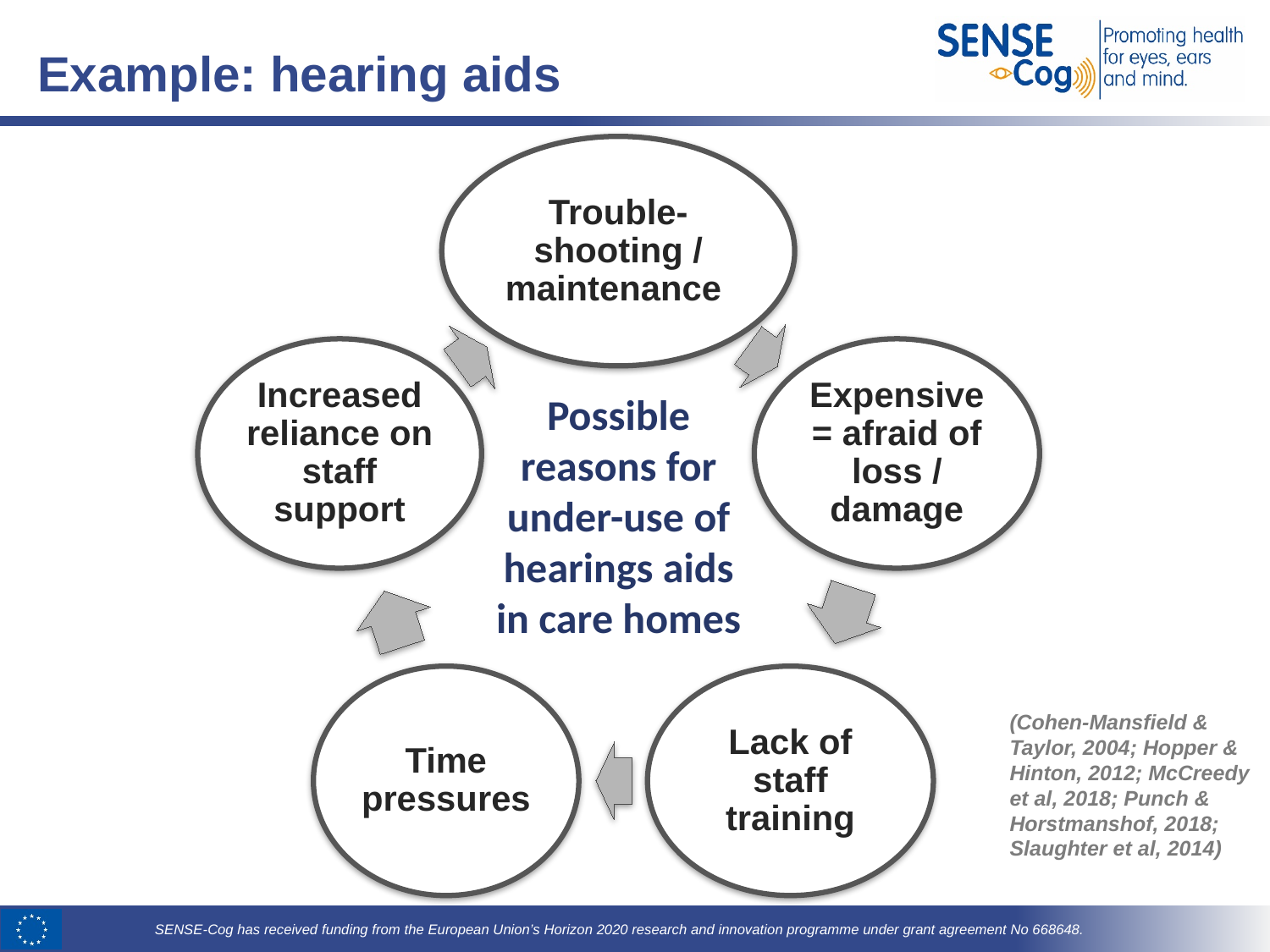

Example: hearing aids
Trouble-shooting / maintenance

Expensive = afraid of loss / damage

Lack of staff training

Time pressures

Increased reliance on staff support

Possible reasons for under-use of hearings aids in care homes
(Cohen-Mansfield & Taylor, 2004; Hopper & Hinton, 2012; McCreedy et al, 2018; Punch & Horstmanshof, 2018; Slaughter et al, 2014)